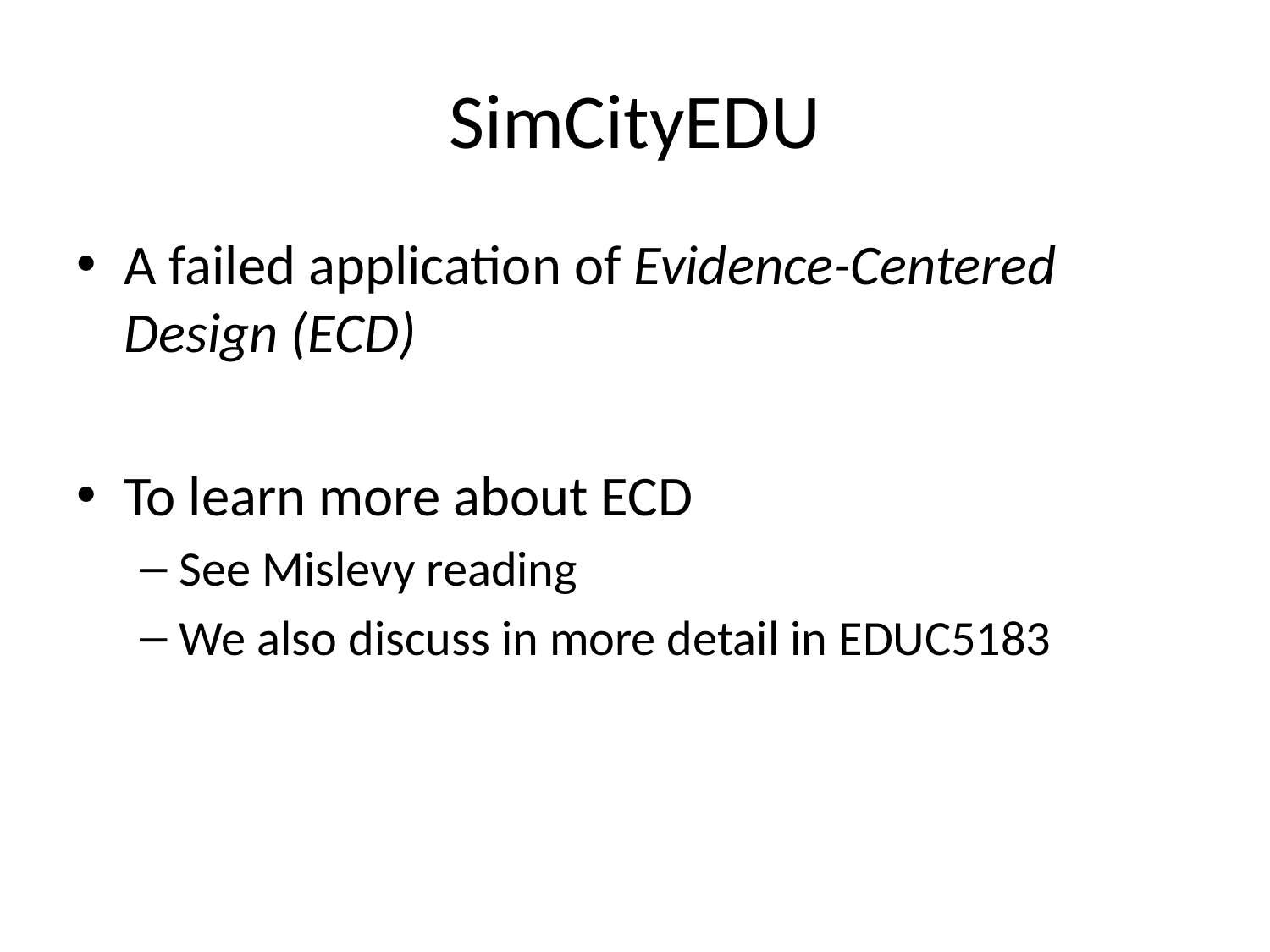

# SimCityEDU
A failed application of Evidence-Centered Design (ECD)

To learn more about ECD
See Mislevy reading
We also discuss in more detail in EDUC5183